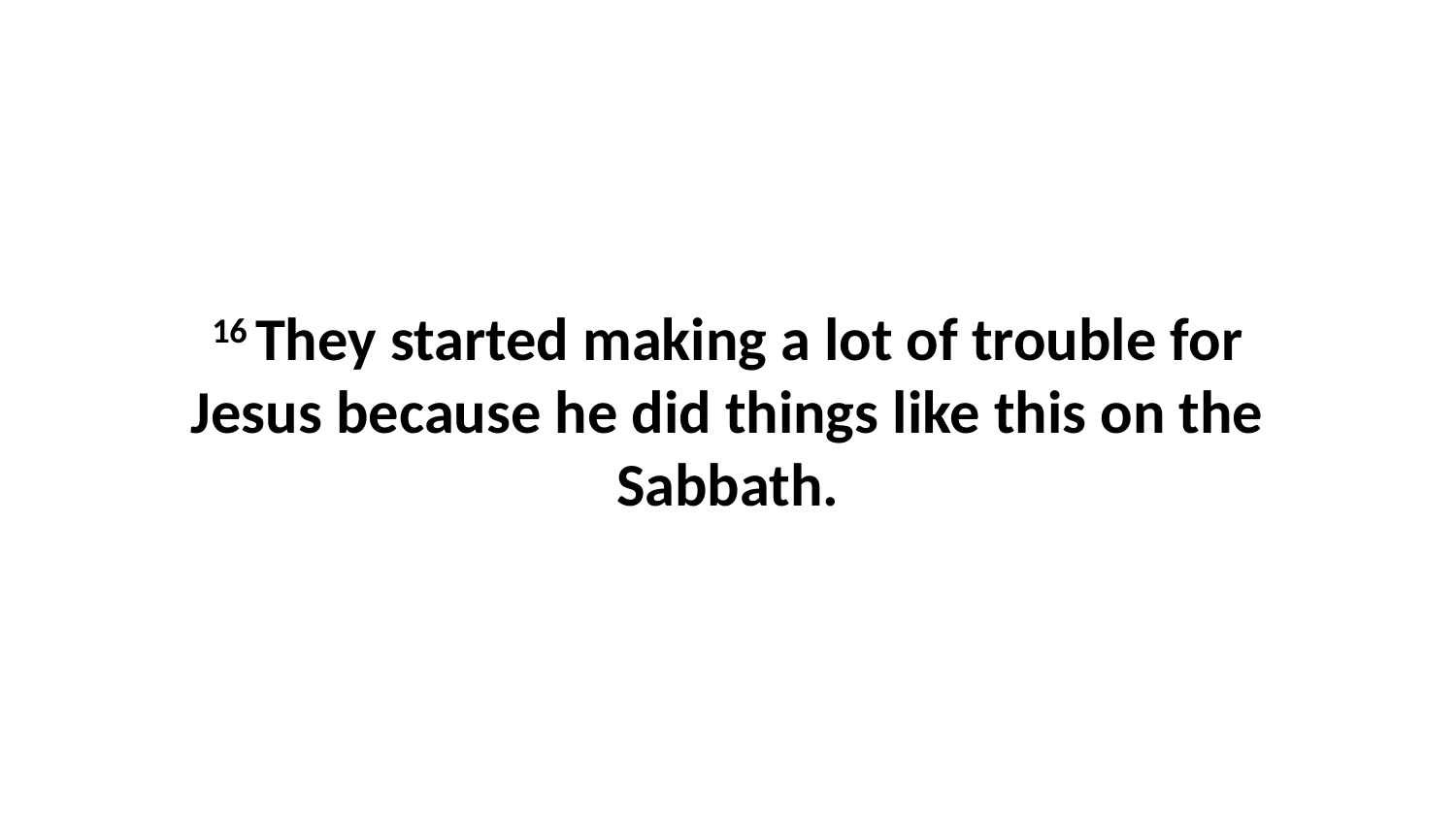

16 They started making a lot of trouble for Jesus because he did things like this on the Sabbath.